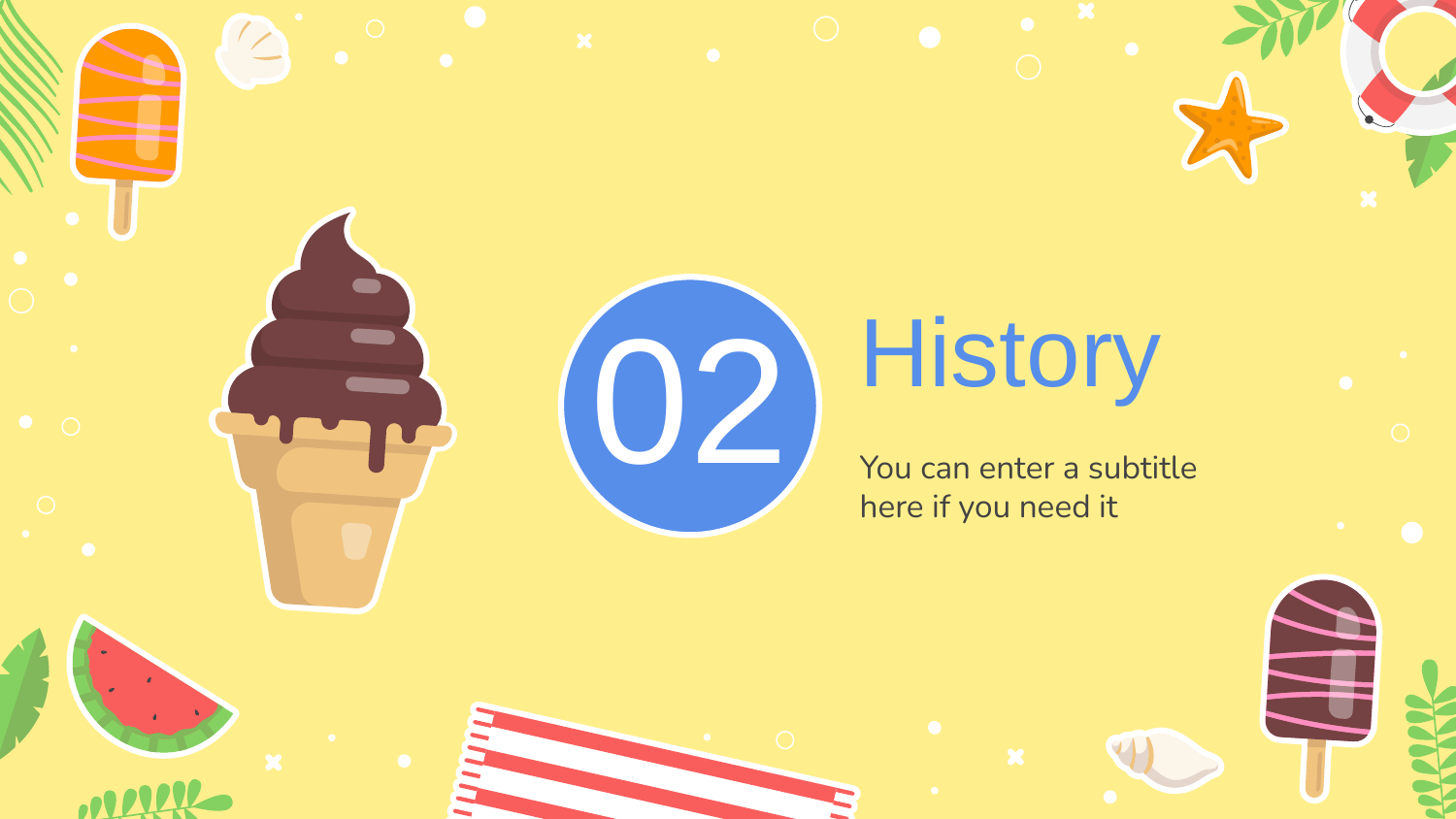

# 02

History
You can enter a subtitle here if you need it